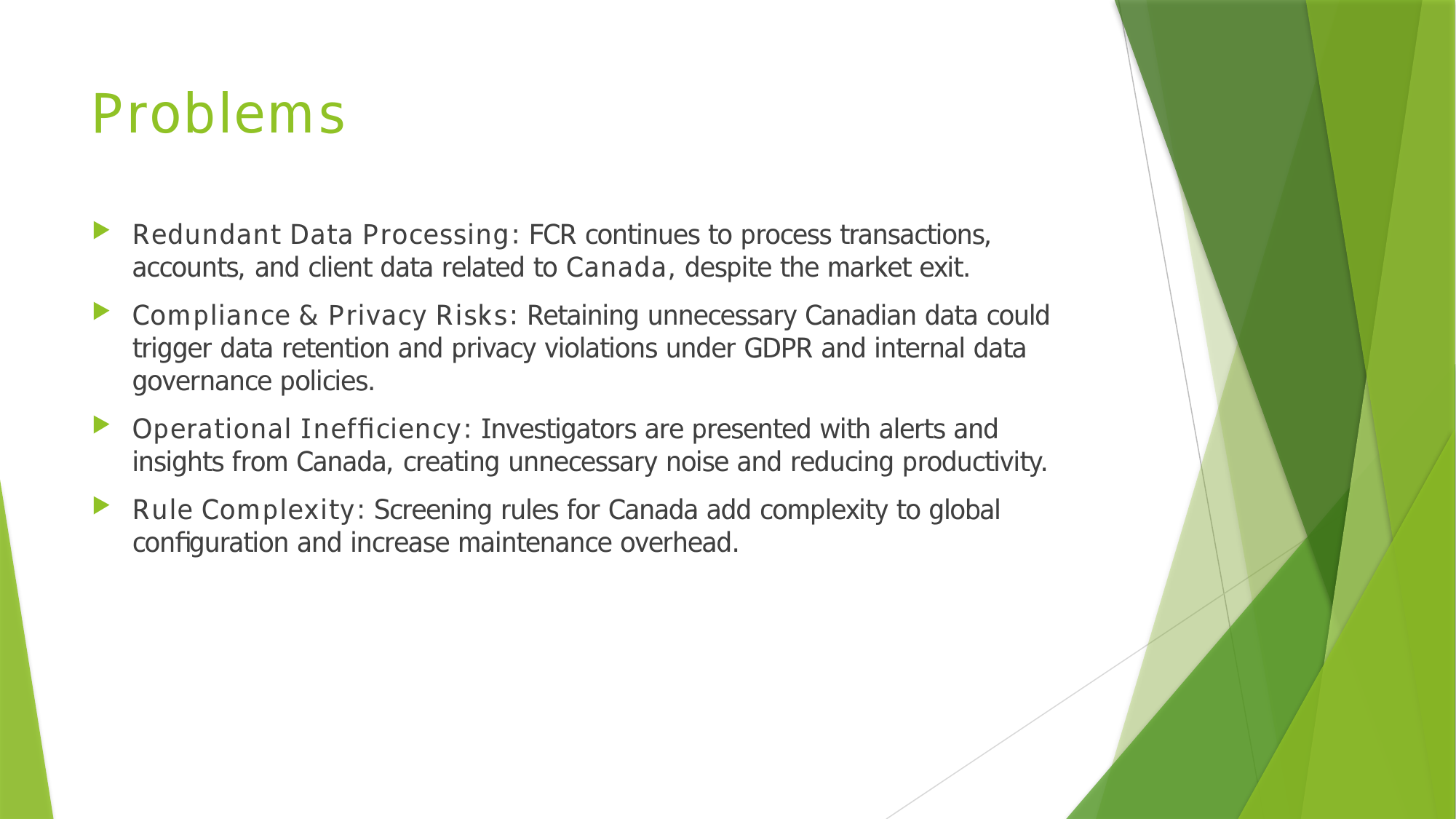

# Problems
Redundant Data Processing: FCR continues to process transactions, accounts, and client data related to Canada, despite the market exit.
Compliance & Privacy Risks: Retaining unnecessary Canadian data could trigger data retention and privacy violations under GDPR and internal data governance policies.
Operational Inefficiency: Investigators are presented with alerts and insights from Canada, creating unnecessary noise and reducing productivity.
Rule Complexity: Screening rules for Canada add complexity to global configuration and increase maintenance overhead.